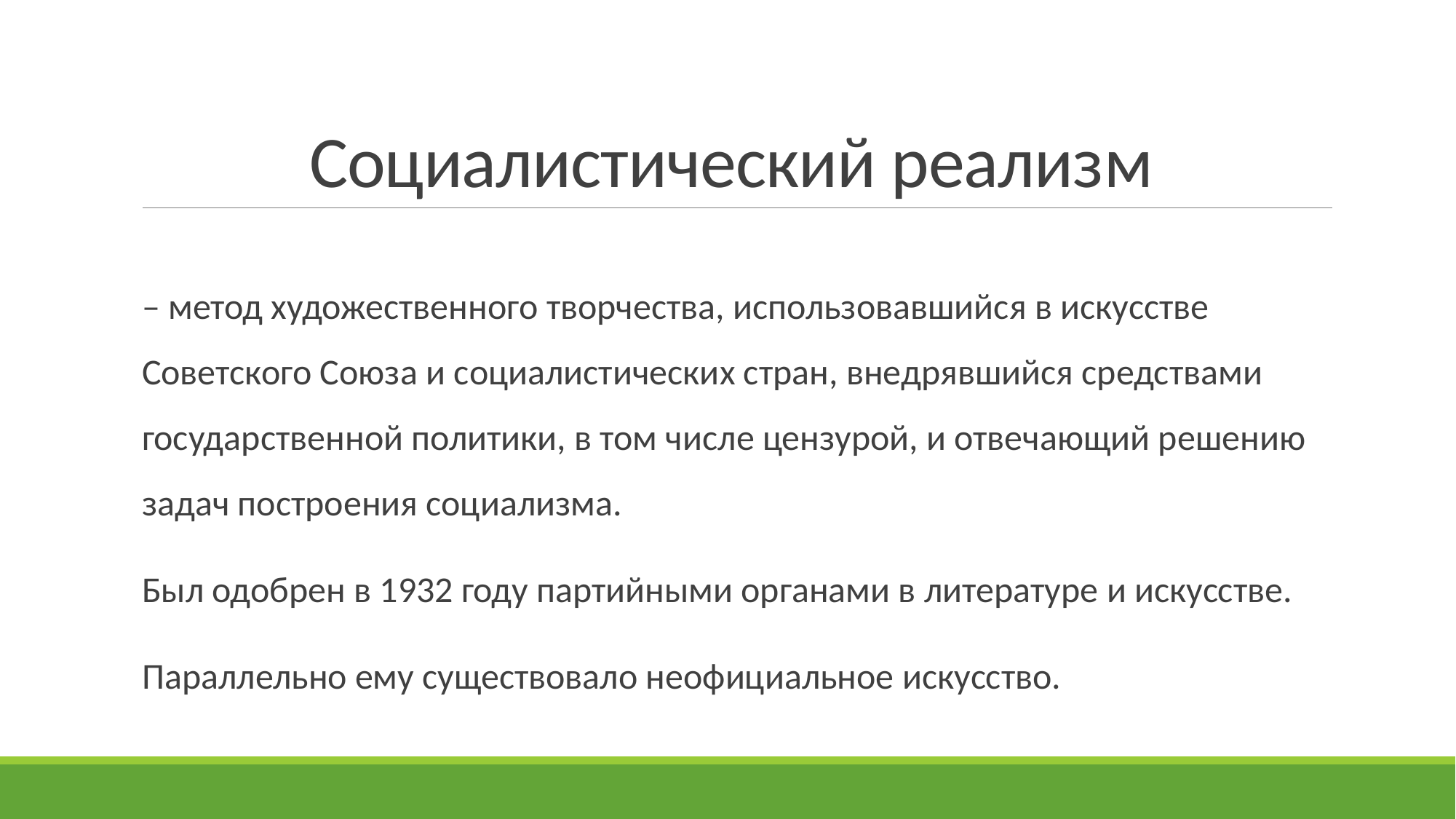

# Социалистический реализм
– метод художественного творчества, использовавшийся в искусстве Советского Союза и социалистических стран, внедрявшийся средствами государственной политики, в том числе цензурой, и отвечающий решению задач построения социализма.
Был одобрен в 1932 году партийными органами в литературе и искусстве.
Параллельно ему существовало неофициальное искусство.